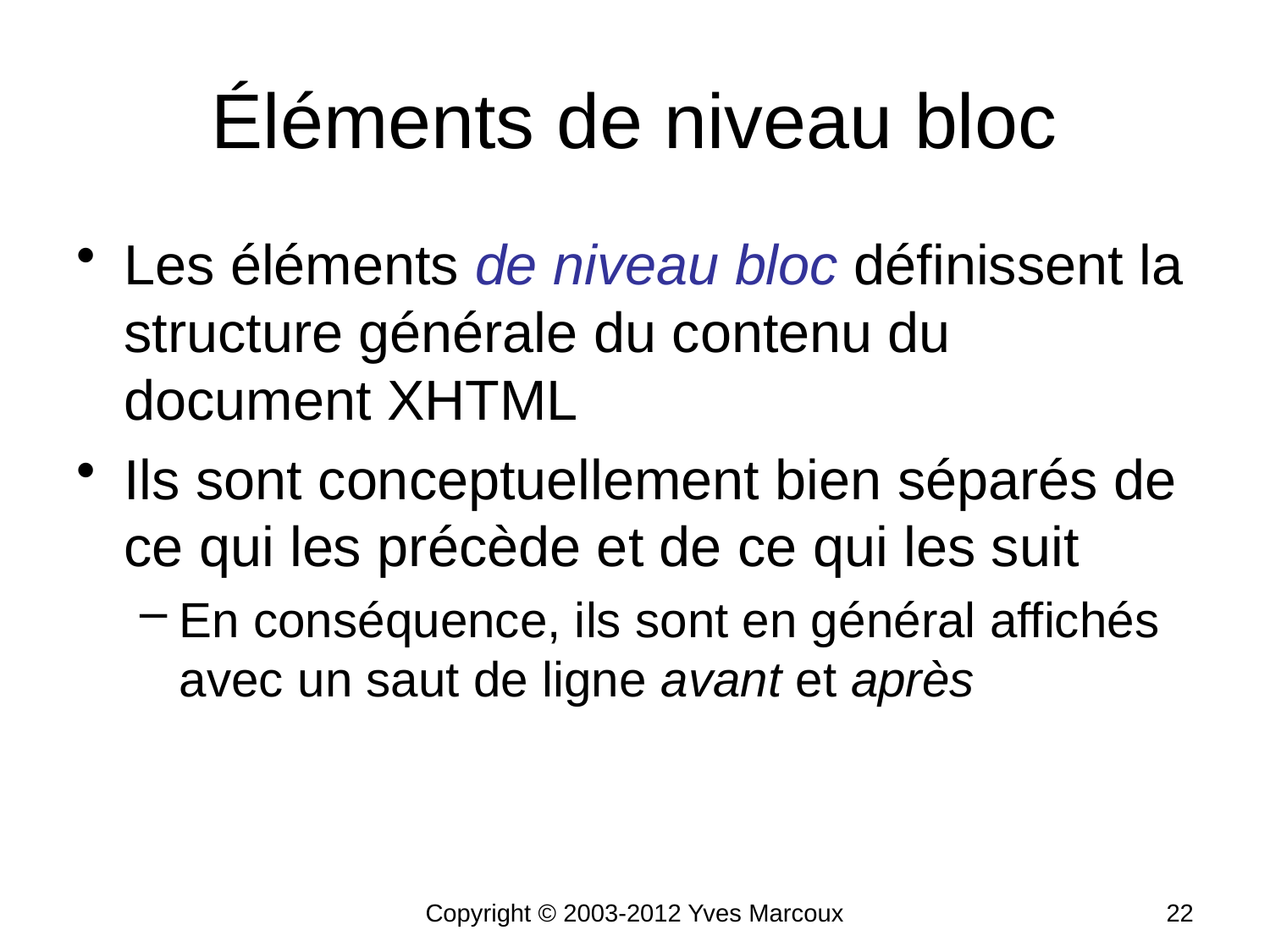

# Éléments de niveau bloc
Les éléments de niveau bloc définissent la structure générale du contenu du document XHTML
Ils sont conceptuellement bien séparés de ce qui les précède et de ce qui les suit
En conséquence, ils sont en général affichés avec un saut de ligne avant et après
Copyright © 2003-2012 Yves Marcoux
22